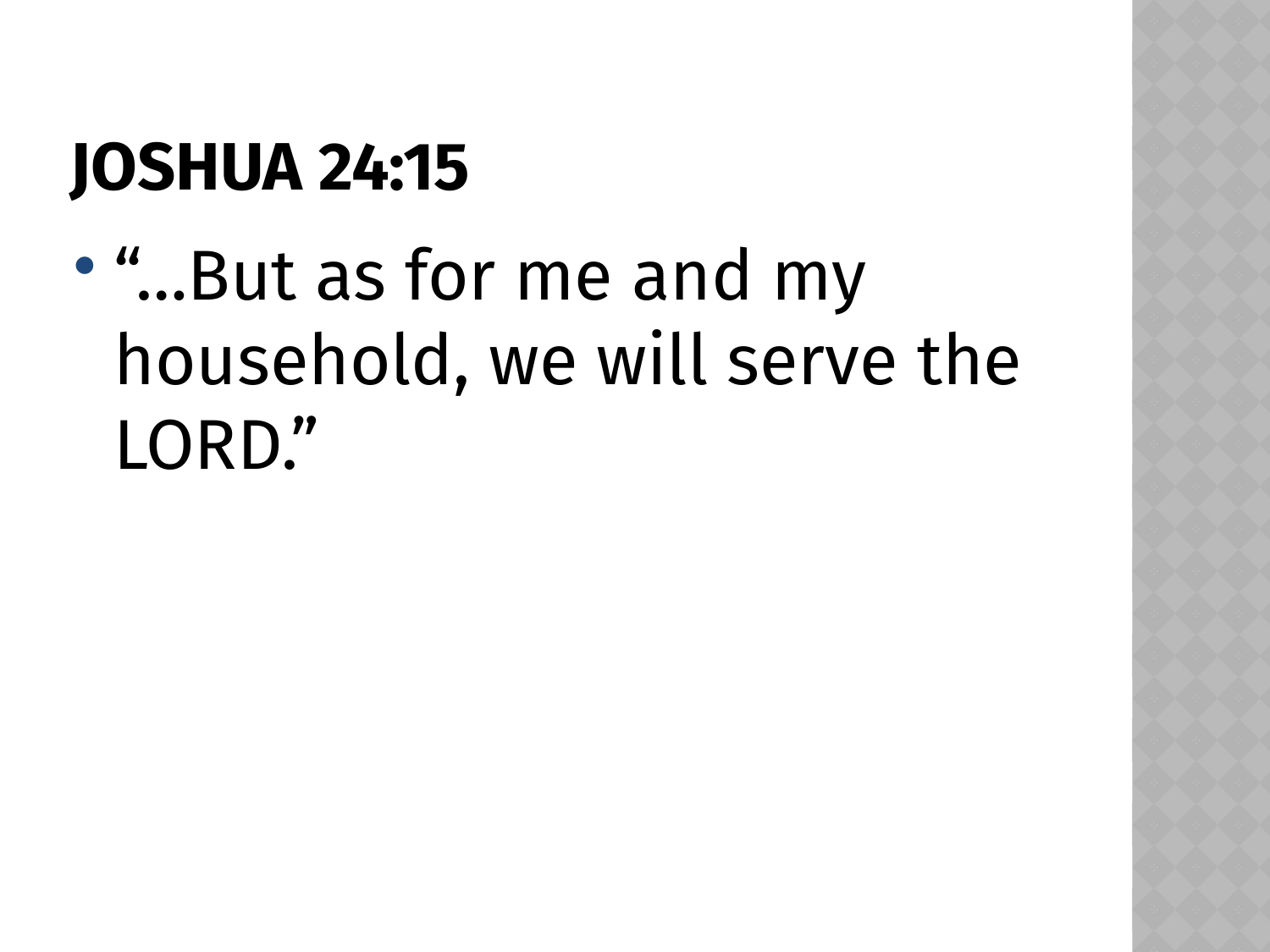

# Joshua 24:15
“…But as for me and my household, we will serve the LORD.”